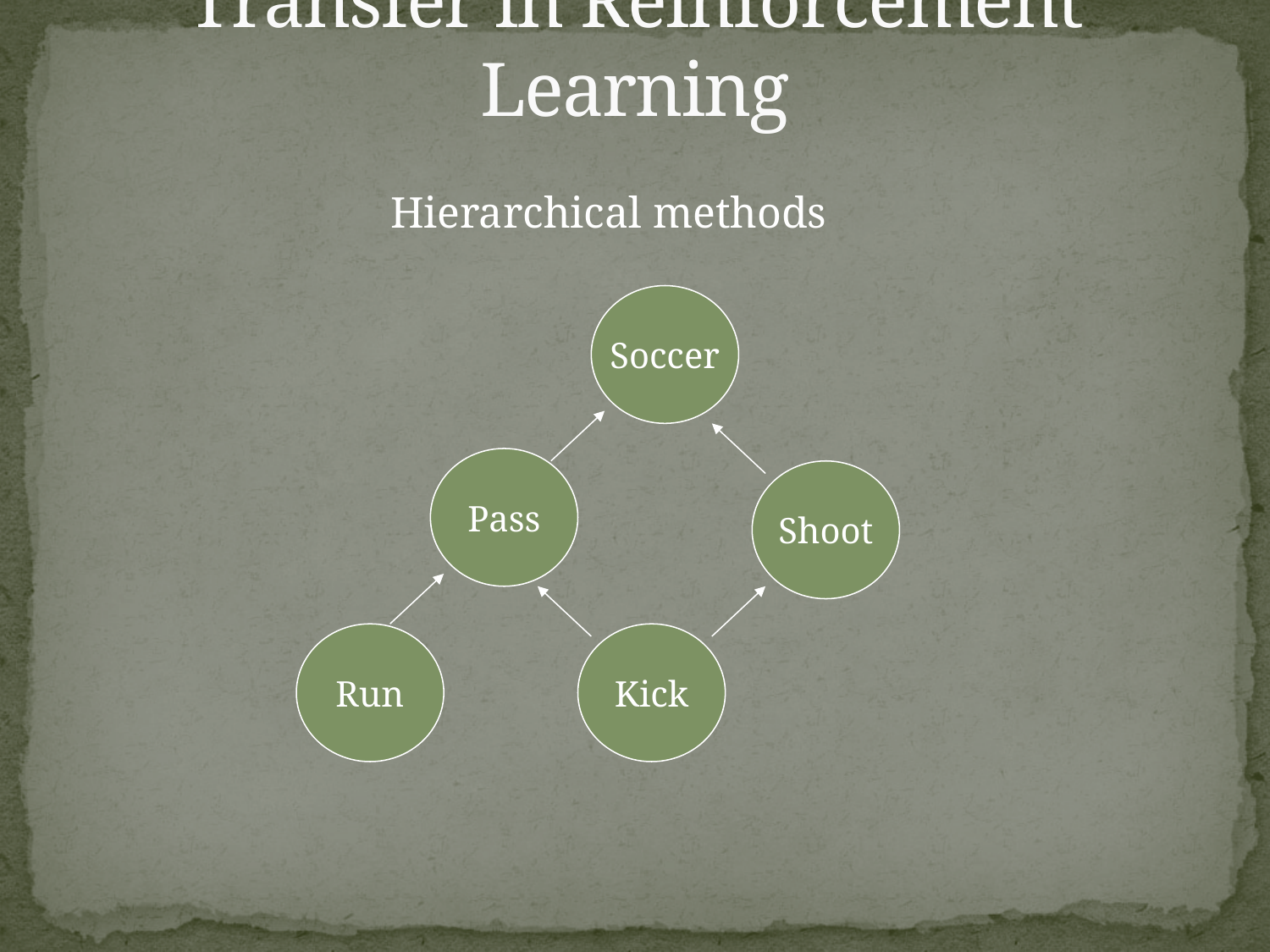

# Transfer in Reinforcement Learning
Hierarchical methods
Soccer

Pass
Shoot

Run
Kick